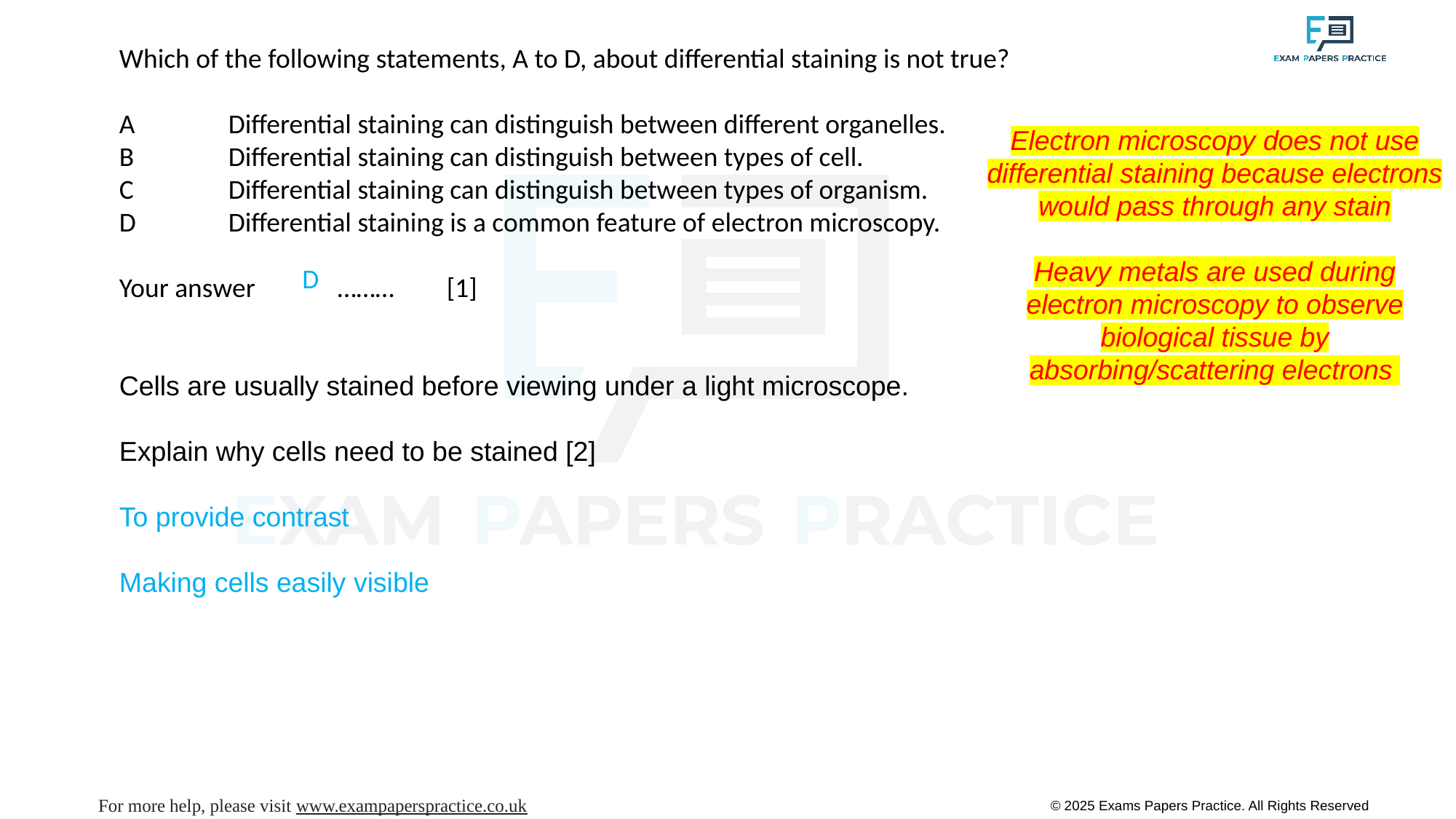

Which of the following statements, A to D, about differential staining is not true?

A	Differential staining can distinguish between different organelles.
B	Differential staining can distinguish between types of cell.
C	Differential staining can distinguish between types of organism.
D	Differential staining is a common feature of electron microscopy.

Your answer	………	[1]

Cells are usually stained before viewing under a light microscope.
Explain why cells need to be stained [2]

To provide contrast

Making cells easily visible

Electron microscopy does not use differential staining because electrons would pass through any stain

Heavy metals are used during electron microscopy to observe biological tissue by absorbing/scattering electrons

D